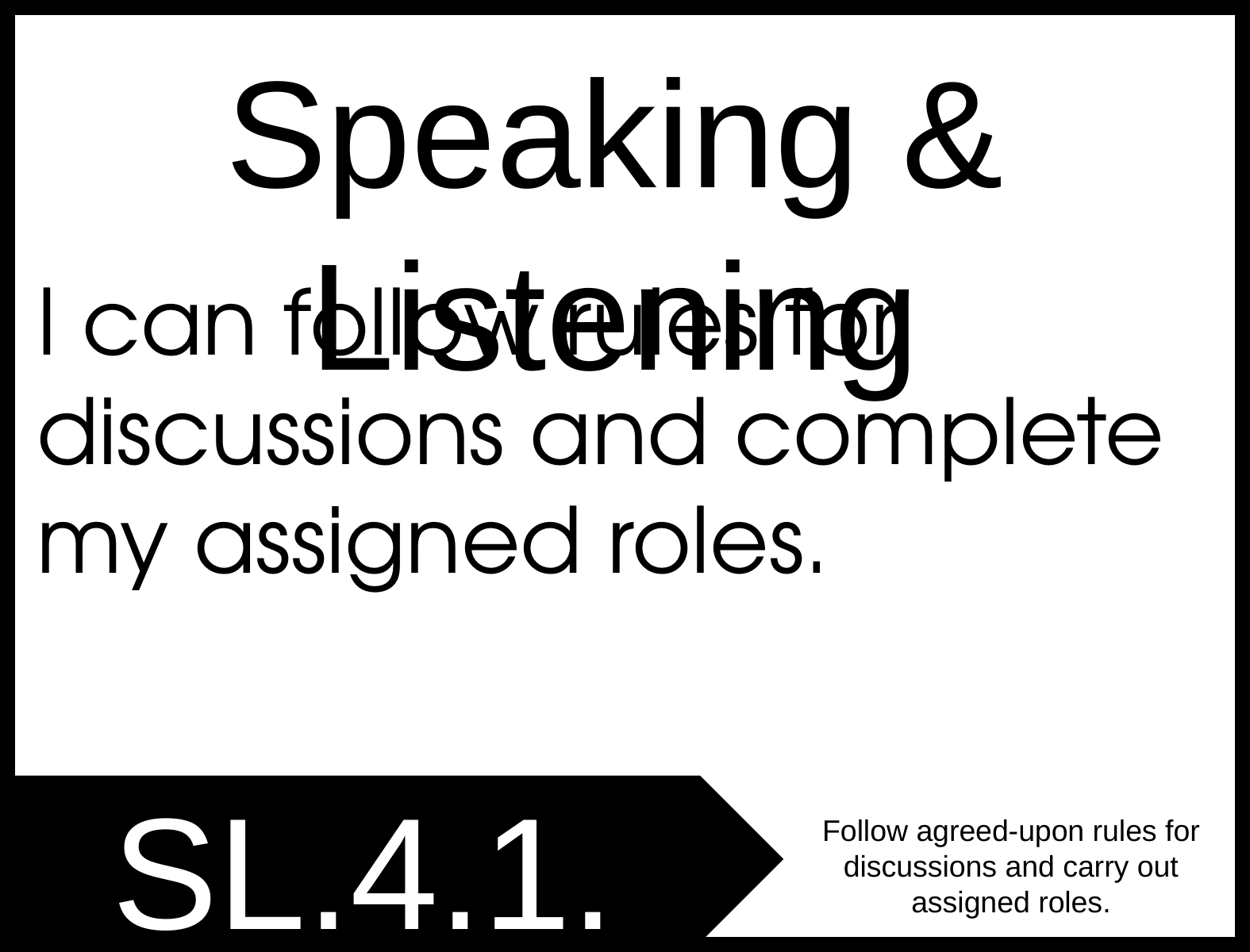

Speaking & Listening
I can follow rules for discussions and complete my assigned roles.
SL.4.1.B

Follow agreed-upon rules for discussions and carry out assigned roles.